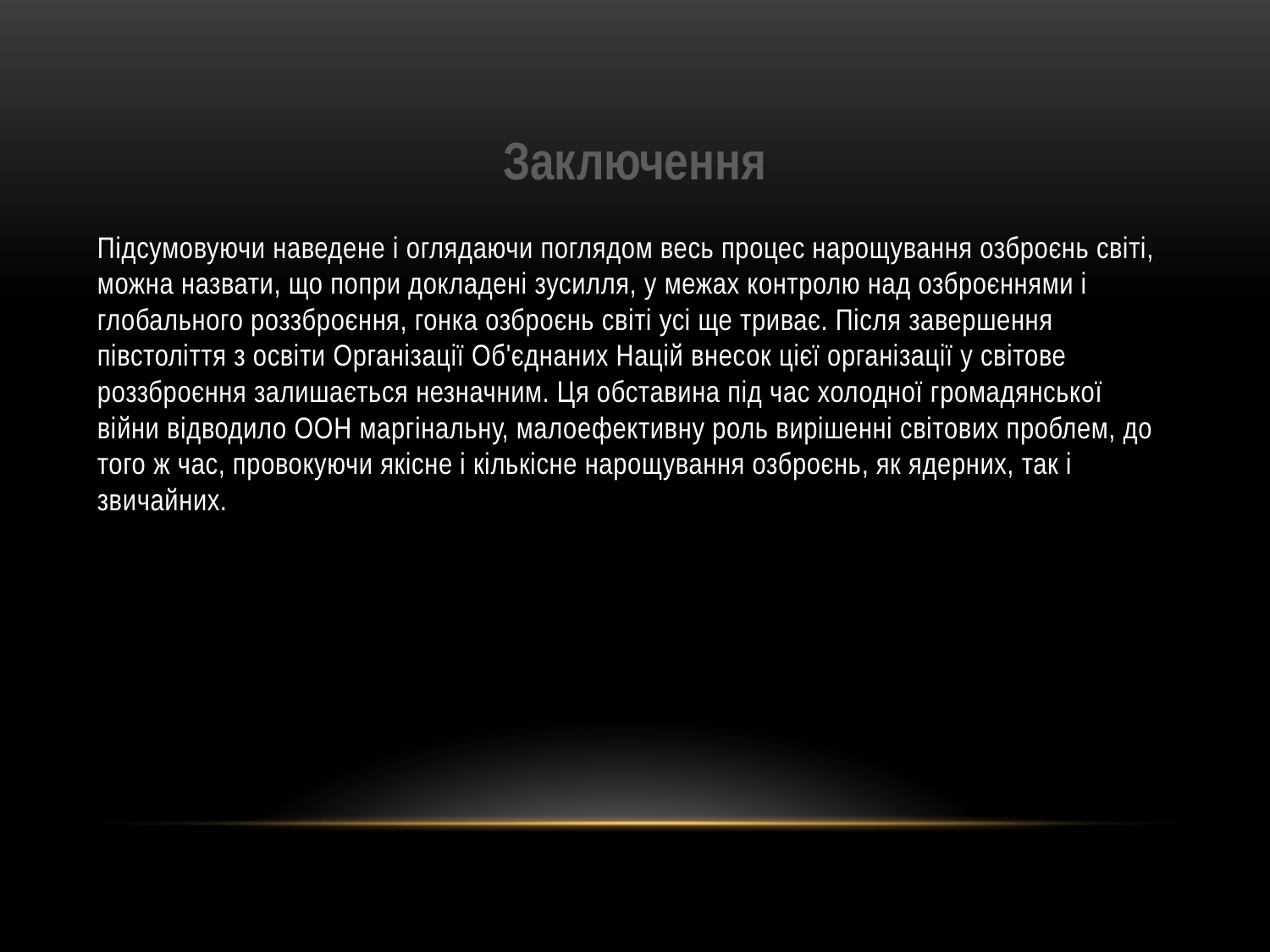

# Заключення
Підсумовуючи наведене і оглядаючи поглядом весь процес нарощування озброєнь світі, можна назвати, що попри докладені зусилля, у межах контролю над озброєннями і глобального роззброєння, гонка озброєнь світі усі ще триває. Після завершення півстоліття з освіти Організації Об'єднаних Націй внесок цієї організації у світове роззброєння залишається незначним. Ця обставина під час холодної громадянської війни відводило ООН маргінальну, малоефективну роль вирішенні світових проблем, до того ж час, провокуючи якісне і кількісне нарощування озброєнь, як ядерних, так і звичайних.